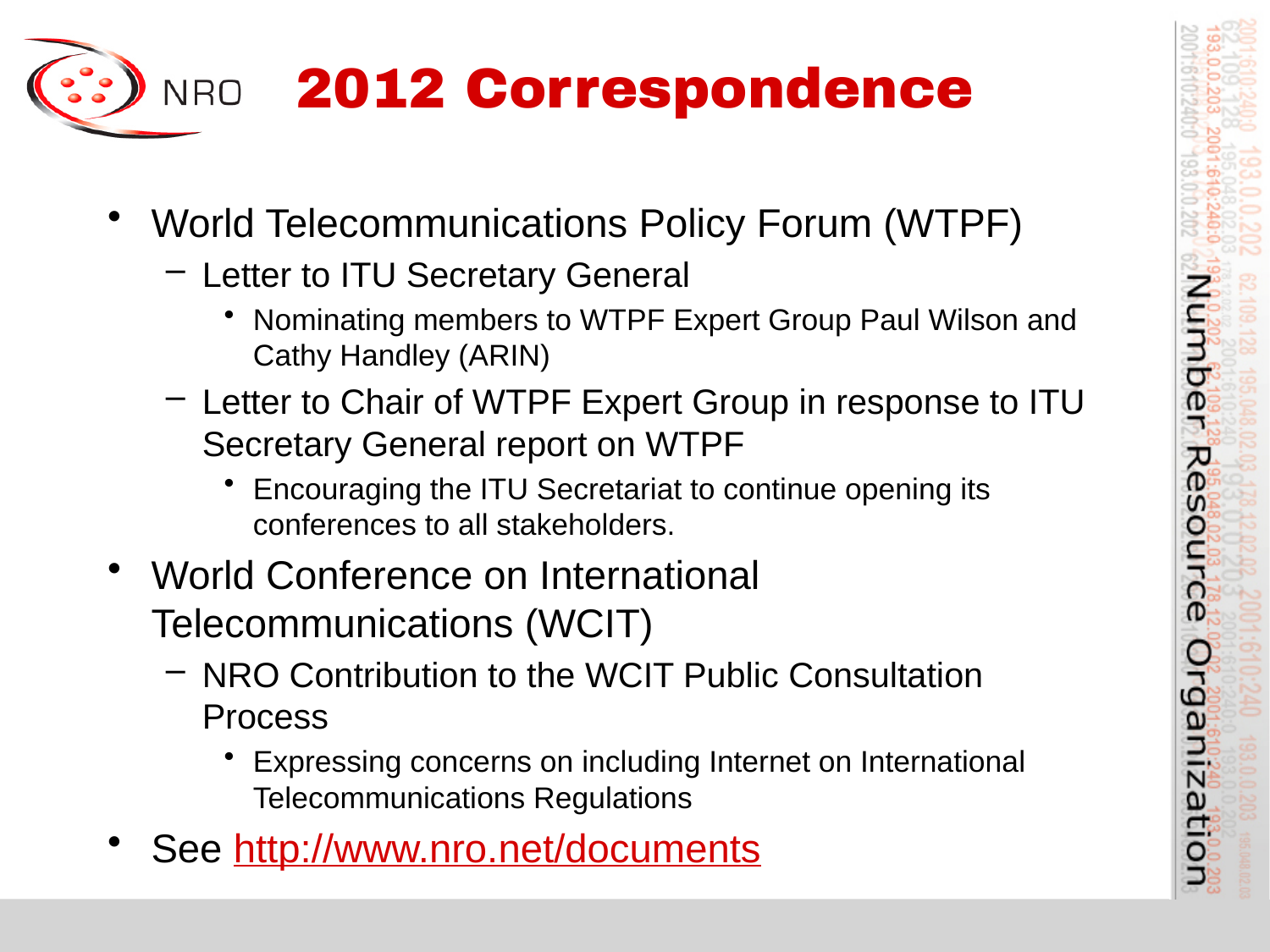

# 2012 Correspondence
World Telecommunications Policy Forum (WTPF)
Letter to ITU Secretary General
Nominating members to WTPF Expert Group Paul Wilson and Cathy Handley (ARIN)
Letter to Chair of WTPF Expert Group in response to ITU Secretary General report on WTPF
Encouraging the ITU Secretariat to continue opening its conferences to all stakeholders.
World Conference on International Telecommunications (WCIT)
NRO Contribution to the WCIT Public Consultation Process
Expressing concerns on including Internet on International Telecommunications Regulations
See http://www.nro.net/documents